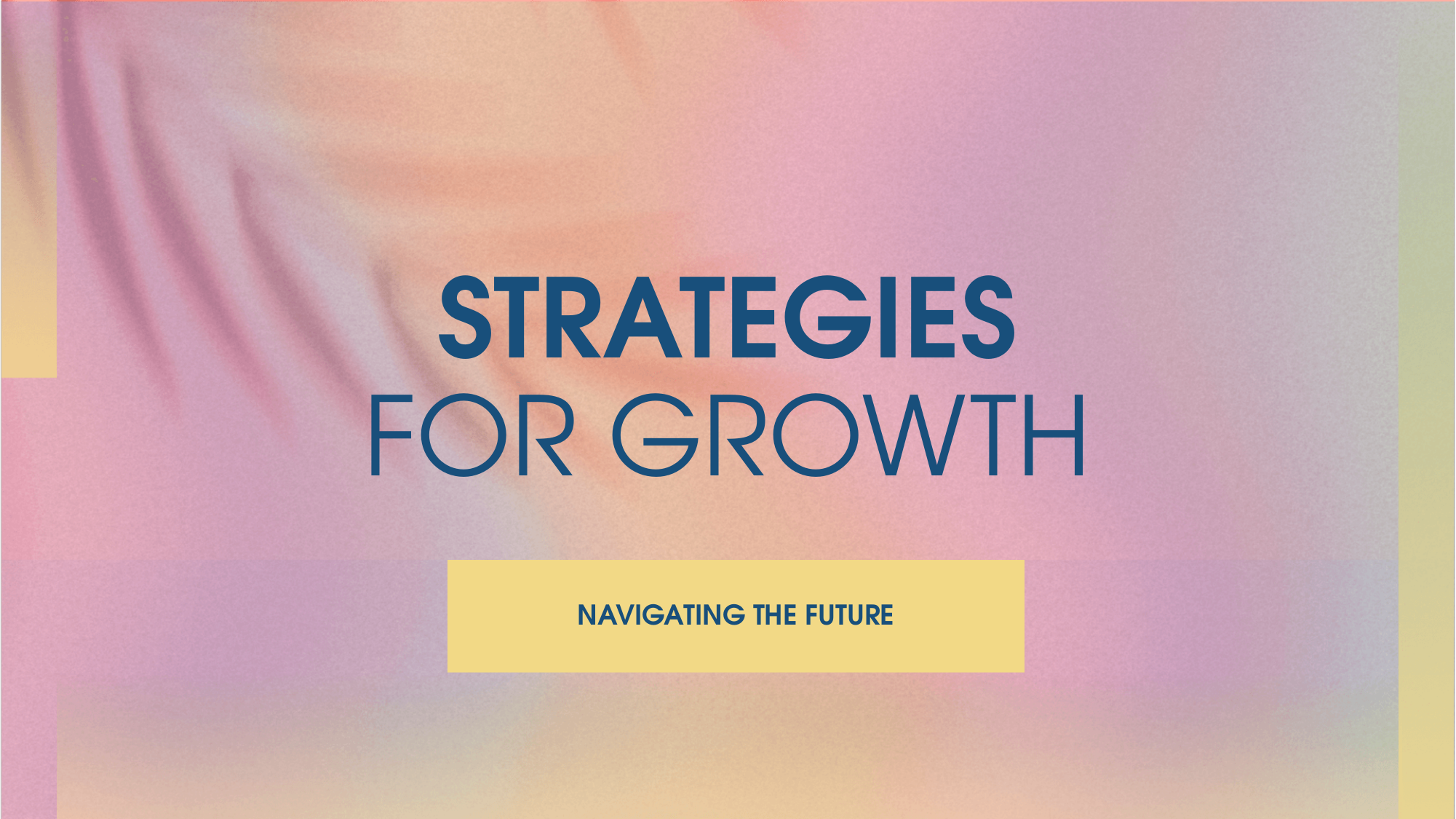

# Strategies For Growth
NAVIGATING THE FUTURE